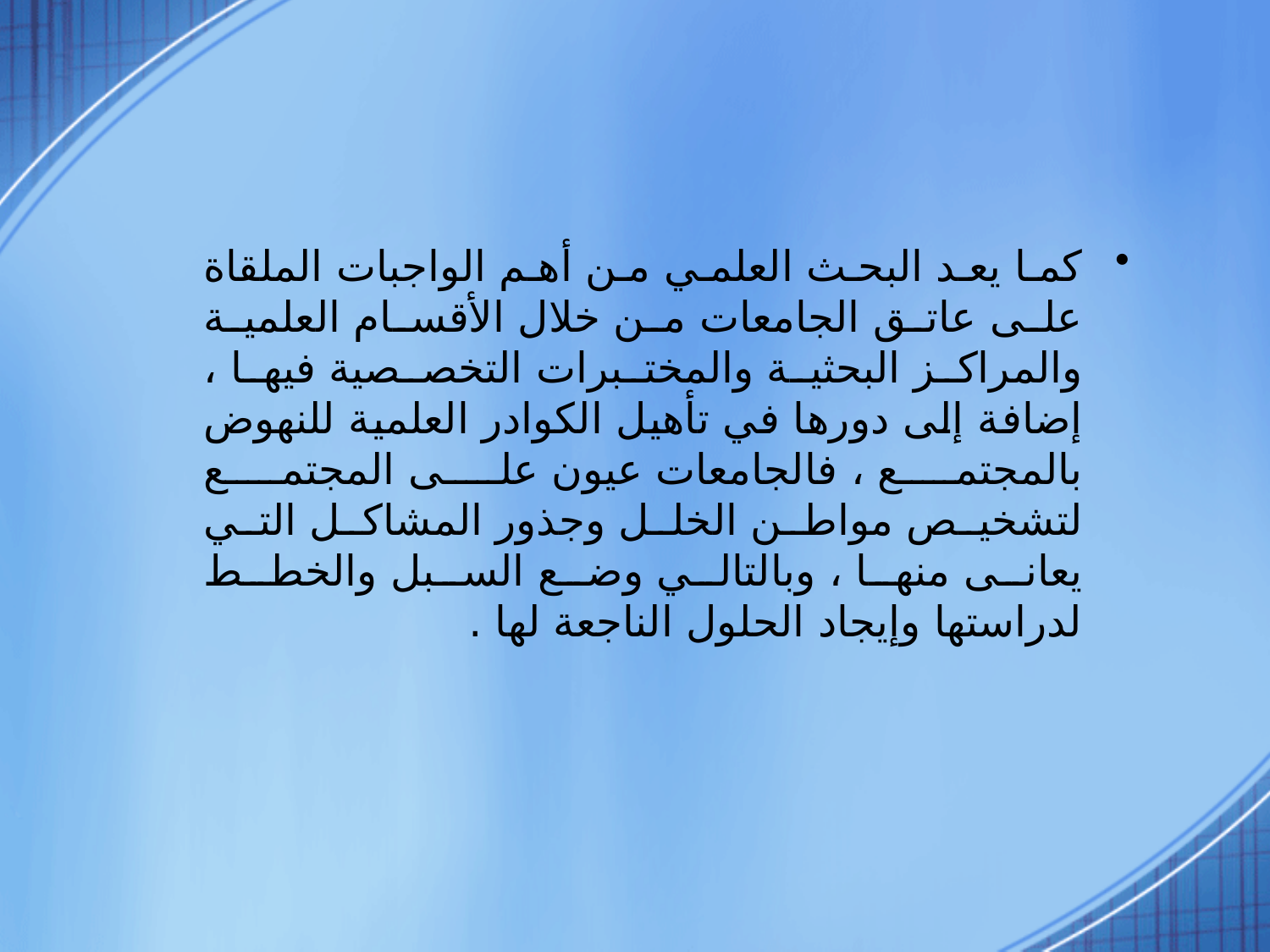

كما يعد البحث العلمي من أهم الواجبات الملقاة على عاتق الجامعات من خلال الأقسام العلمية والمراكز البحثية والمختبرات التخصصية فيها ، إضافة إلى دورها في تأهيل الكوادر العلمية للنهوض بالمجتمع ، فالجامعات عيون على المجتمع لتشخيص مواطن الخلل وجذور المشاكل التي يعانى منها ، وبالتالي وضع السبل والخطط لدراستها وإيجاد الحلول الناجعة لها .